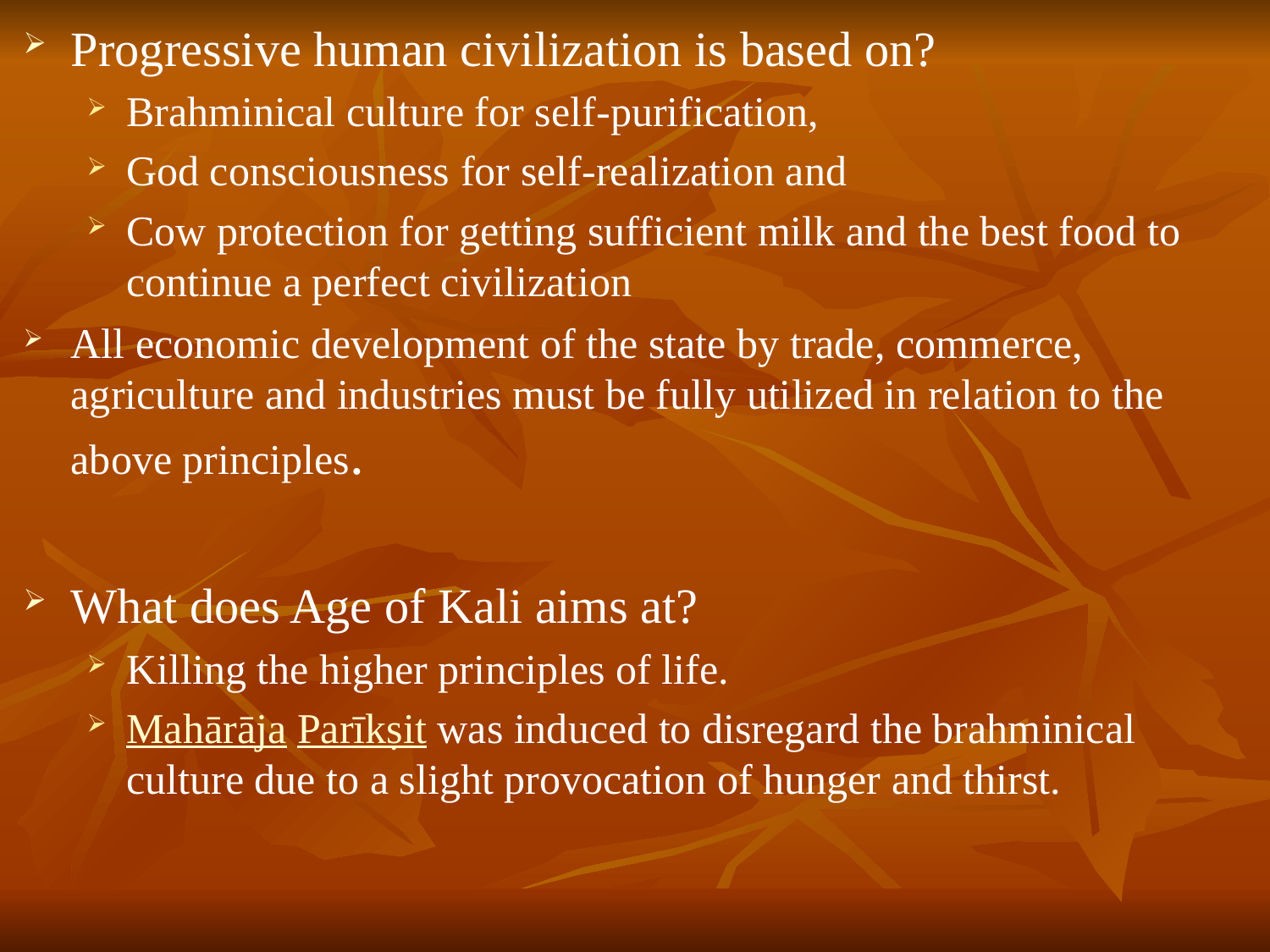

# Progressive human civilization is based on?
Brahminical culture for self-purification,
God consciousness for self-realization and
Cow protection for getting sufficient milk and the best food to continue a perfect civilization
All economic development of the state by trade, commerce, agriculture and industries must be fully utilized in relation to the above principles.

What does Age of Kali aims at?
Killing the higher principles of life.
Mahārāja Parīkṣit was induced to disregard the brahminical culture due to a slight provocation of hunger and thirst.